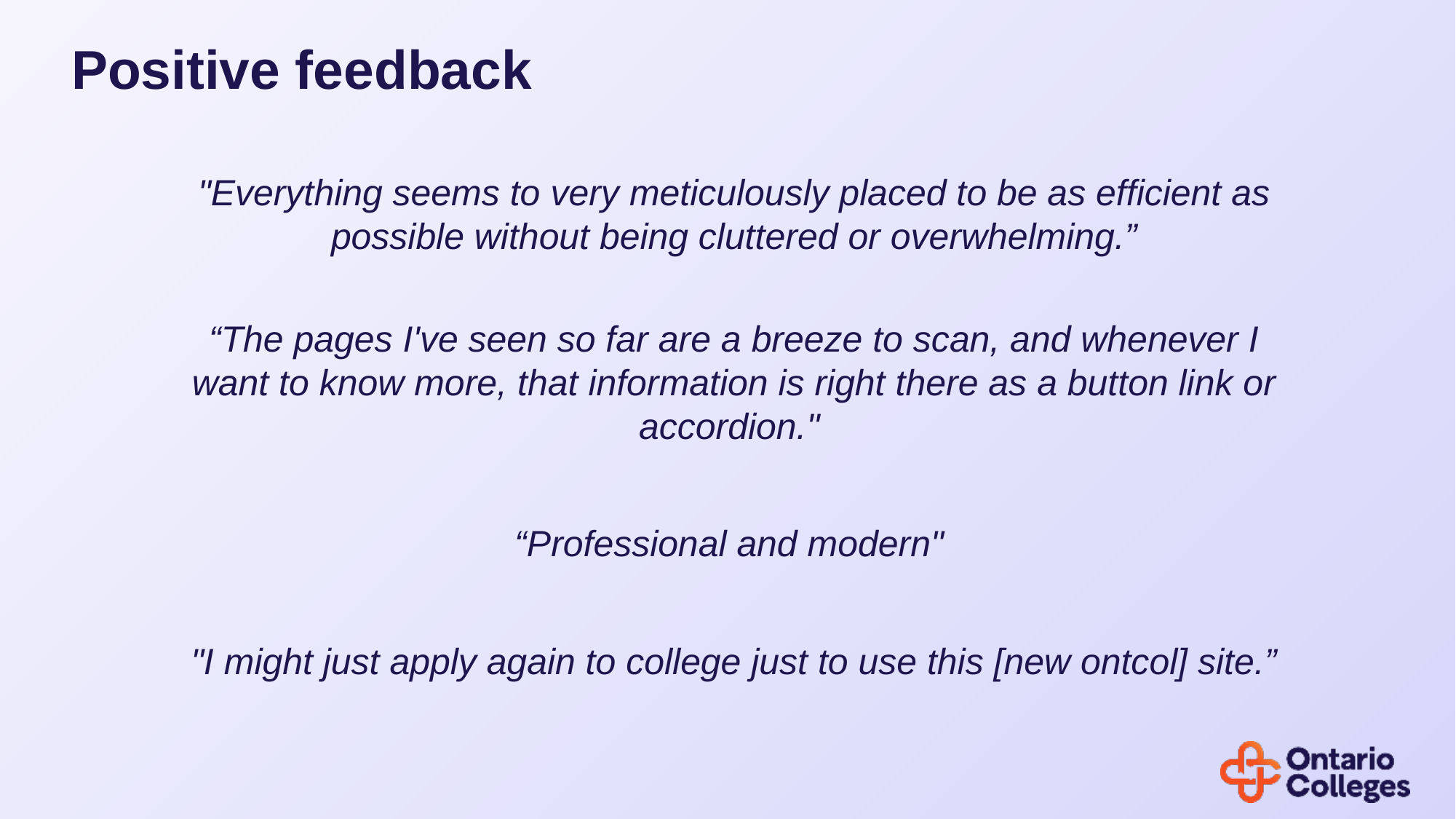

# Positive feedback
"Everything seems to very meticulously placed to be as efficient as possible without being cluttered or overwhelming.”
“The pages I've seen so far are a breeze to scan, and whenever I want to know more, that information is right there as a button link or accordion."

“Professional and modern"

"I might just apply again to college just to use this [new ontcol] site.”